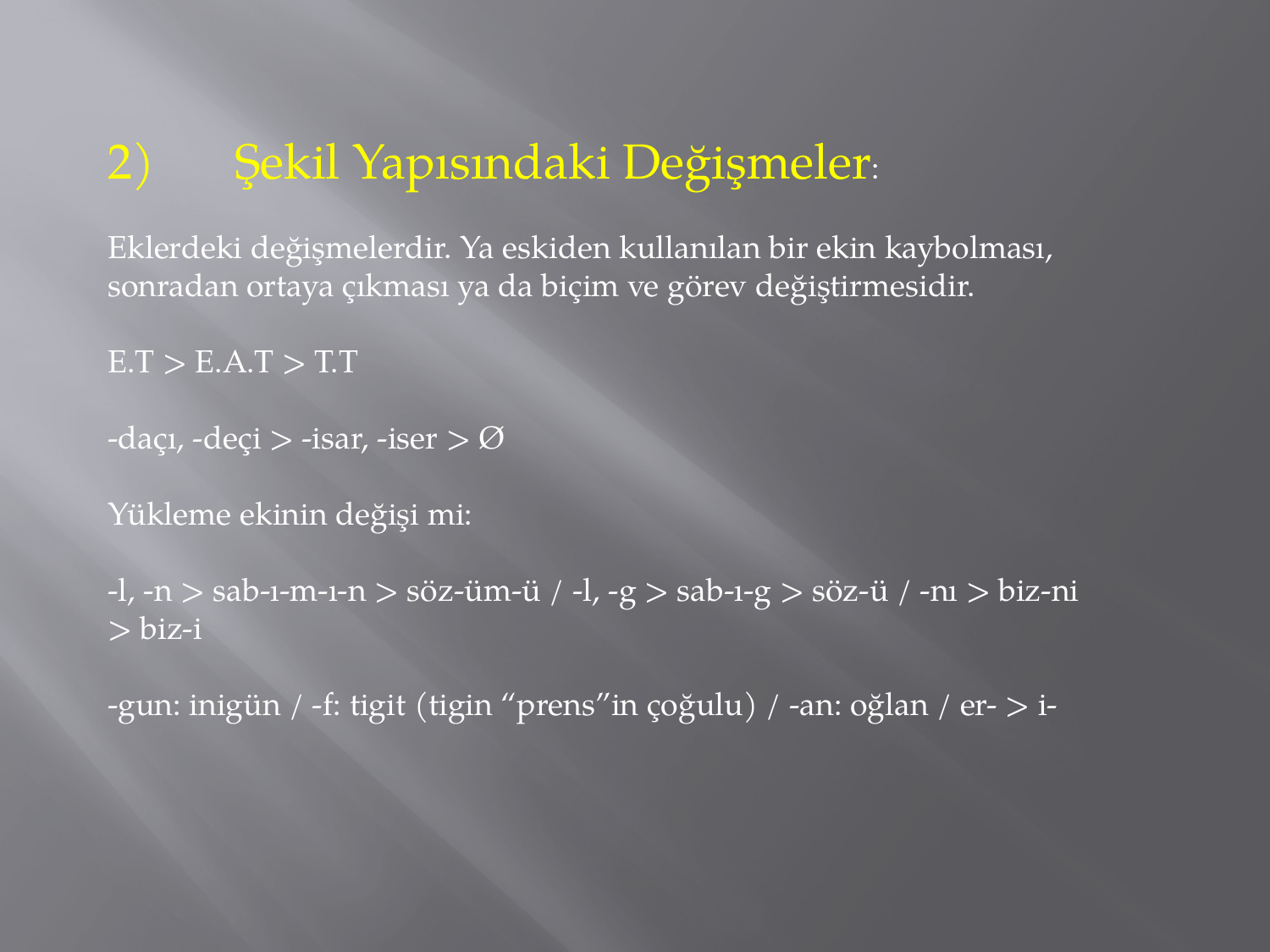

2)	Şekil Yapısındaki Değişmeler:

Eklerdeki değişmelerdir. Ya eskiden kullanılan bir ekin kaybolması, sonradan ortaya çıkması ya da biçim ve görev değiştirmesidir.

E.T > E.A.T > T.T

-daçı, -deçi > -isar, -iser > Ø

Yükleme ekinin değişi mi:

-l, -n > sab-ı-m-ı-n > söz-üm-ü / -l, -g > sab-ı-g > söz-ü / -nı > biz-ni > biz-i

-gun: inigün / -f: tigit (tigin “prens”in çoğulu) / -an: oğlan / er- > i-